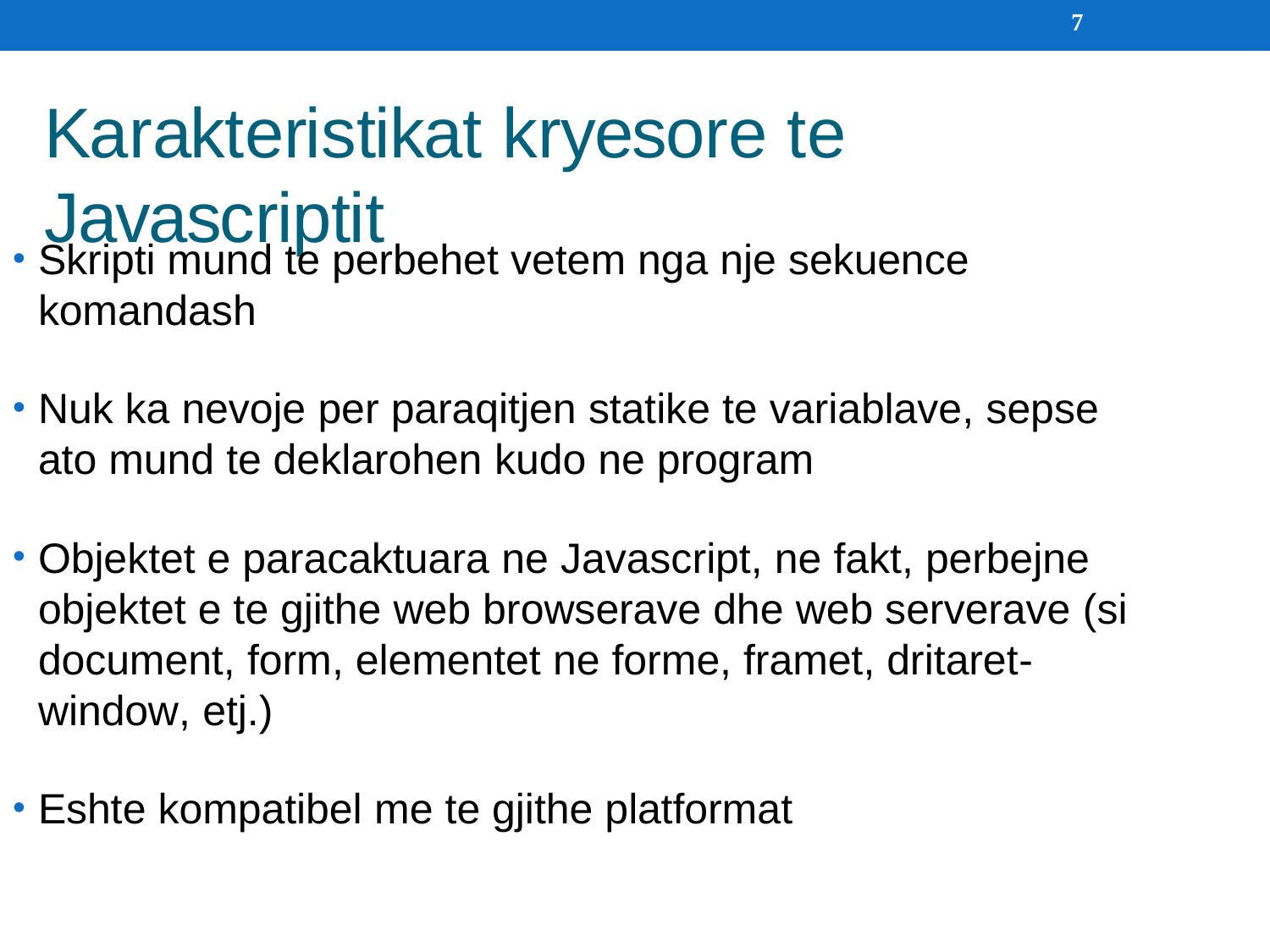

7
Karakteristikat kryesore te Javascriptit
Skripti mund te perbehet vetem nga nje sekuence komandash

Nuk ka nevoje per paraqitjen statike te variablave, sepse ato mund te deklarohen kudo ne program

Objektet e paracaktuara ne Javascript, ne fakt, perbejne objektet e te gjithe web browserave dhe web serverave (si document, form, elementet ne forme, framet, dritaret- window, etj.)

Eshte kompatibel me te gjithe platformat